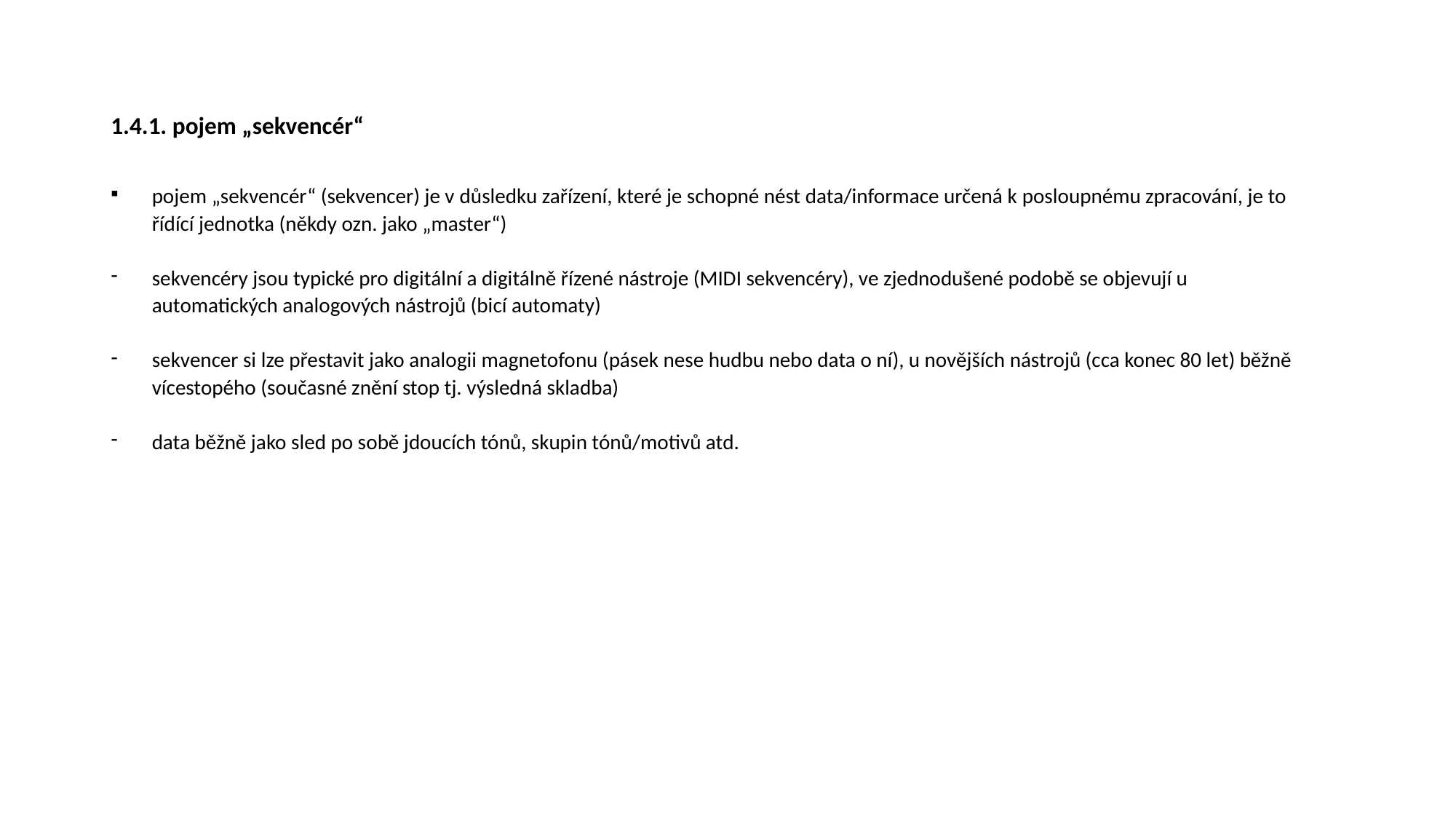

# 1.4.1. pojem „sekvencér“
pojem „sekvencér“ (sekvencer) je v důsledku zařízení, které je schopné nést data/informace určená k posloupnému zpracování, je to řídící jednotka (někdy ozn. jako „master“)
sekvencéry jsou typické pro digitální a digitálně řízené nástroje (MIDI sekvencéry), ve zjednodušené podobě se objevují u automatických analogových nástrojů (bicí automaty)
sekvencer si lze přestavit jako analogii magnetofonu (pásek nese hudbu nebo data o ní), u novějších nástrojů (cca konec 80 let) běžně vícestopého (současné znění stop tj. výsledná skladba)
data běžně jako sled po sobě jdoucích tónů, skupin tónů/motivů atd.